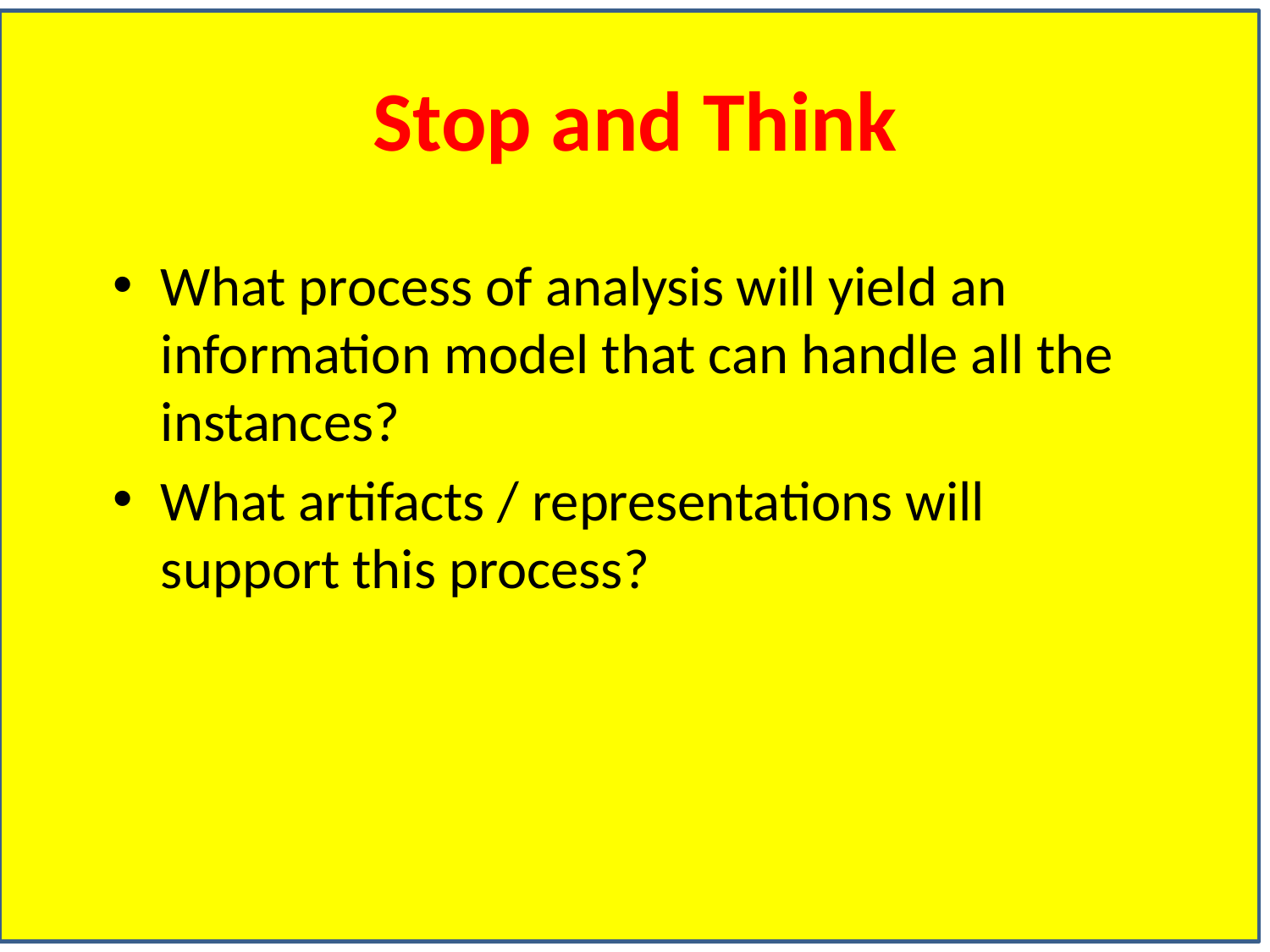

# Stop and Think
What process of analysis will yield an information model that can handle all the instances?
What artifacts / representations will support this process?